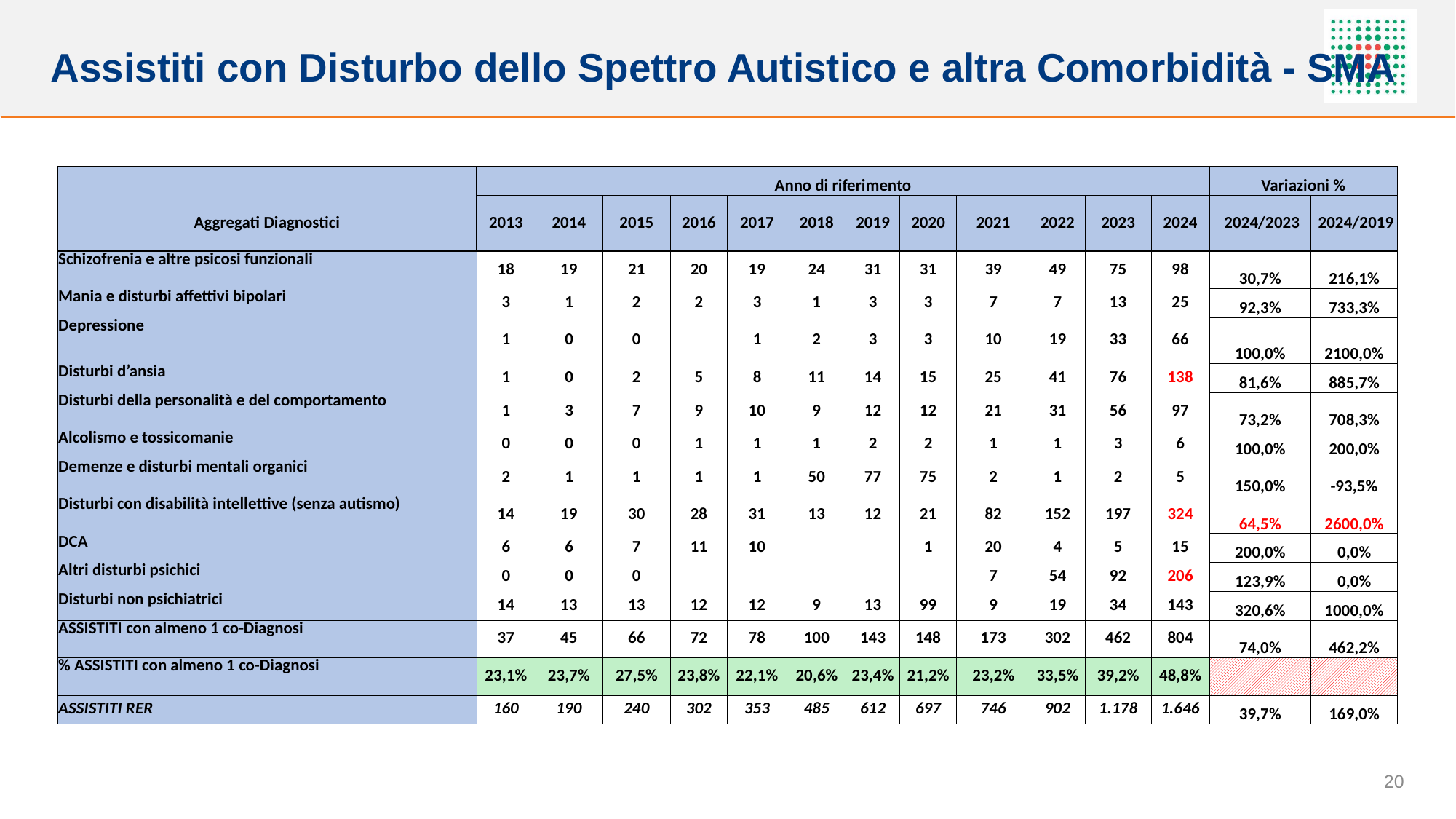

# Assistiti con Disturbo dello Spettro Autistico e altra Comorbidità - SMA
|  | Anno di riferimento |  |  |  |  |  |  |  |  |  |  |  | Variazioni % |  |
| --- | --- | --- | --- | --- | --- | --- | --- | --- | --- | --- | --- | --- | --- | --- |
| Aggregati Diagnostici | 2013 | 2014 | 2015 | 2016 | 2017 | 2018 | 2019 | 2020 | 2021 | 2022 | 2023 | 2024 | 2024/2023 | 2024/2019 |
| Schizofrenia e altre psicosi funzionali | 18 | 19 | 21 | 20 | 19 | 24 | 31 | 31 | 39 | 49 | 75 | 98 | 30,7% | 216,1% |
| Mania e disturbi affettivi bipolari | 3 | 1 | 2 | 2 | 3 | 1 | 3 | 3 | 7 | 7 | 13 | 25 | 92,3% | 733,3% |
| Depressione | 1 | 0 | 0 |  | 1 | 2 | 3 | 3 | 10 | 19 | 33 | 66 | 100,0% | 2100,0% |
| Disturbi d’ansia | 1 | 0 | 2 | 5 | 8 | 11 | 14 | 15 | 25 | 41 | 76 | 138 | 81,6% | 885,7% |
| Disturbi della personalità e del comportamento | 1 | 3 | 7 | 9 | 10 | 9 | 12 | 12 | 21 | 31 | 56 | 97 | 73,2% | 708,3% |
| Alcolismo e tossicomanie | 0 | 0 | 0 | 1 | 1 | 1 | 2 | 2 | 1 | 1 | 3 | 6 | 100,0% | 200,0% |
| Demenze e disturbi mentali organici | 2 | 1 | 1 | 1 | 1 | 50 | 77 | 75 | 2 | 1 | 2 | 5 | 150,0% | -93,5% |
| Disturbi con disabilità intellettive (senza autismo) | 14 | 19 | 30 | 28 | 31 | 13 | 12 | 21 | 82 | 152 | 197 | 324 | 64,5% | 2600,0% |
| DCA | 6 | 6 | 7 | 11 | 10 |  |  | 1 | 20 | 4 | 5 | 15 | 200,0% | 0,0% |
| Altri disturbi psichici | 0 | 0 | 0 |  |  |  |  |  | 7 | 54 | 92 | 206 | 123,9% | 0,0% |
| Disturbi non psichiatrici | 14 | 13 | 13 | 12 | 12 | 9 | 13 | 99 | 9 | 19 | 34 | 143 | 320,6% | 1000,0% |
| ASSISTITI con almeno 1 co-Diagnosi | 37 | 45 | 66 | 72 | 78 | 100 | 143 | 148 | 173 | 302 | 462 | 804 | 74,0% | 462,2% |
| % ASSISTITI con almeno 1 co-Diagnosi | 23,1% | 23,7% | 27,5% | 23,8% | 22,1% | 20,6% | 23,4% | 21,2% | 23,2% | 33,5% | 39,2% | 48,8% |  |  |
| ASSISTITI RER | 160 | 190 | 240 | 302 | 353 | 485 | 612 | 697 | 746 | 902 | 1.178 | 1.646 | 39,7% | 169,0% |
20